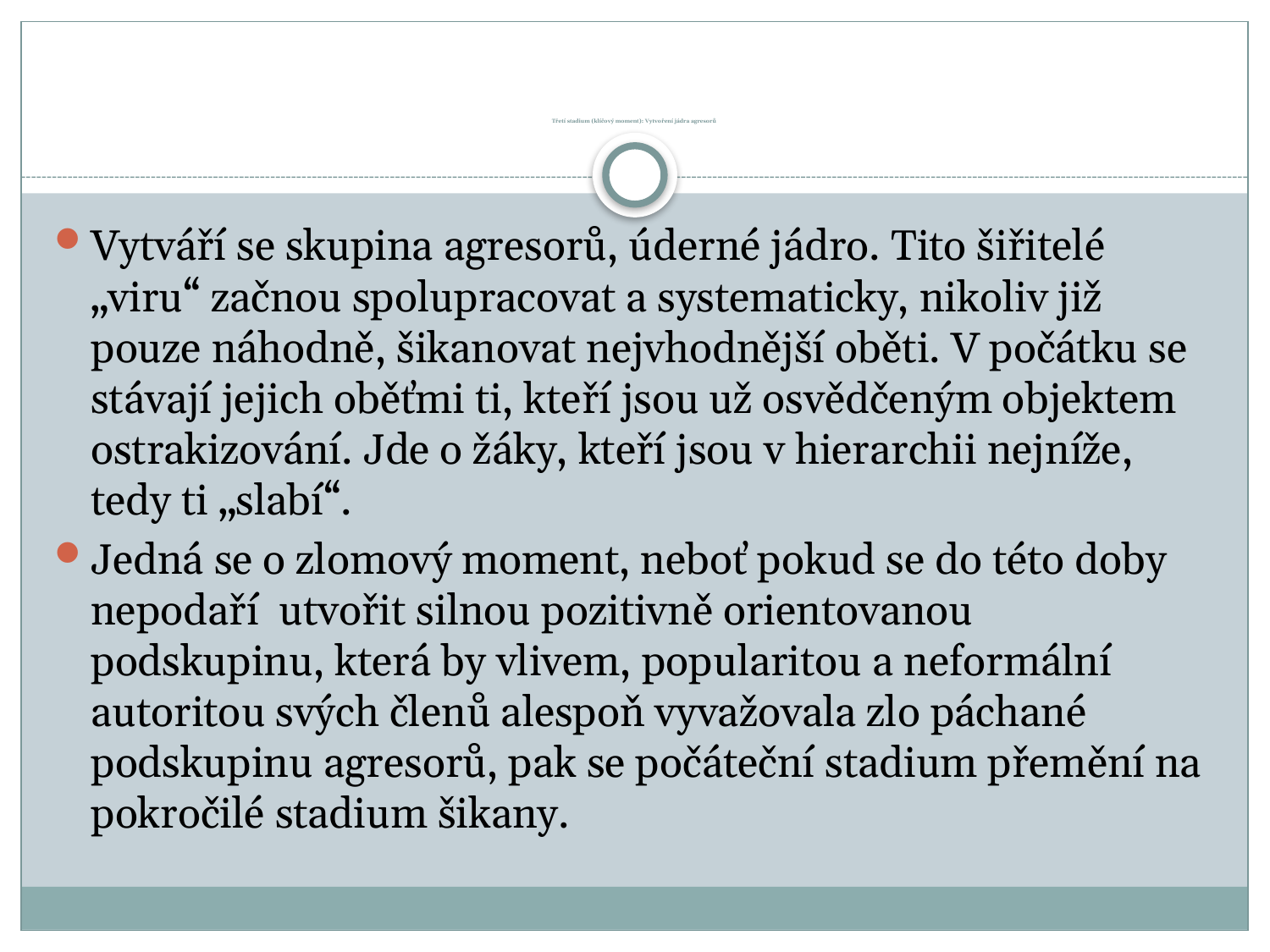

# Třetí stadium (klíčový moment): Vytvoření jádra agresorů
Vytváří se skupina agresorů, úderné jádro. Tito šiřitelé „viru“ začnou spolupracovat a systematicky, nikoliv již pouze náhodně, šikanovat nejvhodnější oběti. V počátku se stávají jejich oběťmi ti, kteří jsou už osvědčeným objektem ostrakizování. Jde o žáky, kteří jsou v hierarchii nejníže, tedy ti „slabí“.
Jedná se o zlomový moment, neboť pokud se do této doby nepodaří  utvořit silnou pozitivně orientovanou podskupinu, která by vlivem, popularitou a neformální autoritou svých členů alespoň vyvažovala zlo páchané podskupinu agresorů, pak se počáteční stadium přemění na pokročilé stadium šikany.